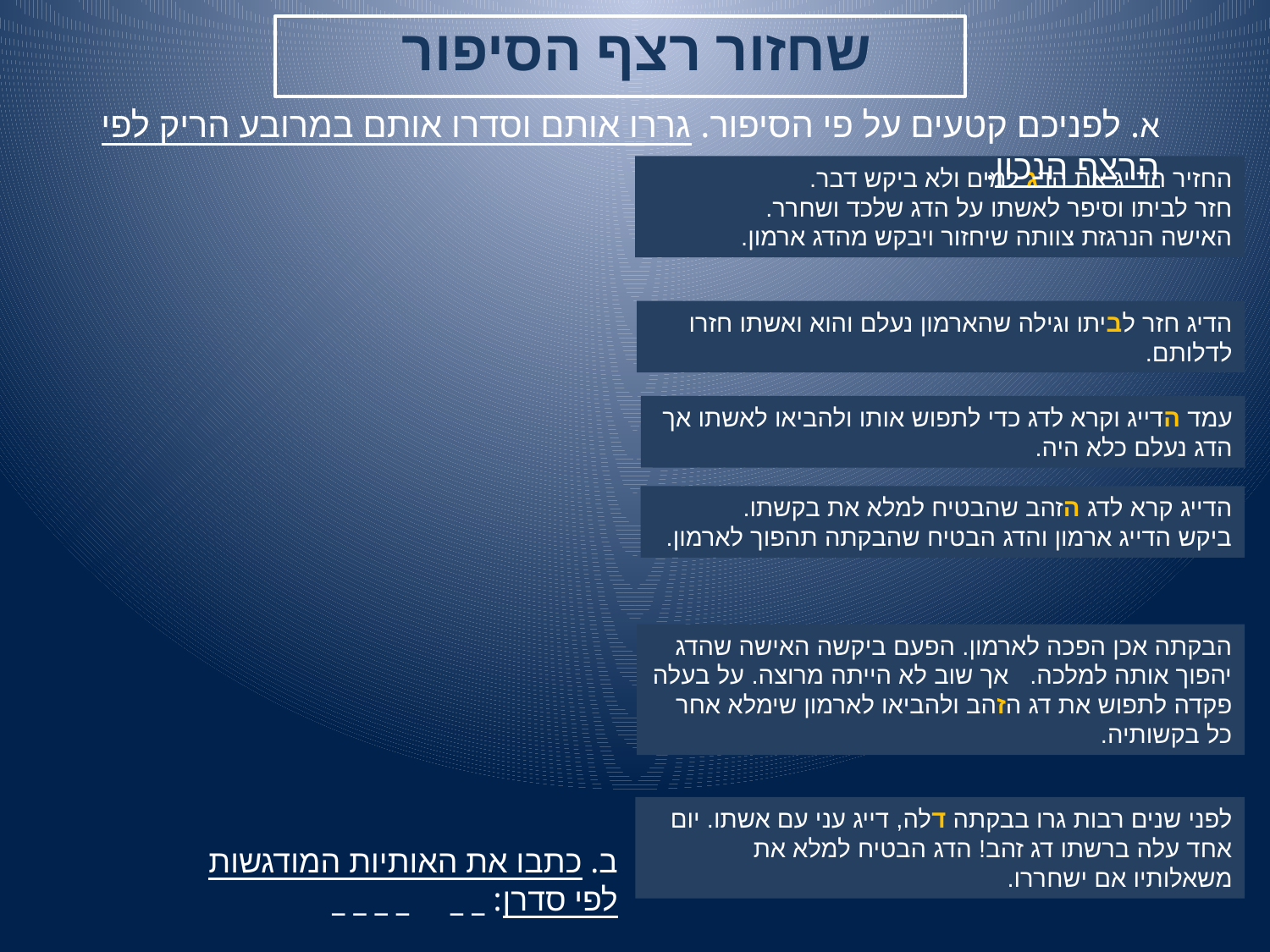

# שחזור רצף הסיפור

א. לפניכם קטעים על פי הסיפור. גררו אותם וסדרו אותם במרובע הריק לפי הרצף הנכון.
החזיר הדייג את הדג למים ולא ביקש דבר.
חזר לביתו וסיפר לאשתו על הדג שלכד ושחרר.
האישה הנרגזת צוותה שיחזור ויבקש מהדג ארמון.

הדיג חזר לביתו וגילה שהארמון נעלם והוא ואשתו חזרו לדלותם.
עמד הדייג וקרא לדג כדי לתפוש אותו ולהביאו לאשתו אך הדג נעלם כלא היה.
הדייג קרא לדג הזהב שהבטיח למלא את בקשתו.
ביקש הדייג ארמון והדג הבטיח שהבקתה תהפוך לארמון.
הבקתה אכן הפכה לארמון. הפעם ביקשה האישה שהדג יהפוך אותה למלכה.   אך שוב לא הייתה מרוצה. על בעלה פקדה לתפוש את דג הזהב ולהביאו לארמון שימלא אחר כל בקשותיה.
לפני שנים רבות גרו בבקתה דלה, דייג עני עם אשתו. יום אחד עלה ברשתו דג זהב! הדג הבטיח למלא את משאלותיו אם ישחררו.
ב. כתבו את האותיות המודגשות
לפי סדרן: _ _     _ _ _ _